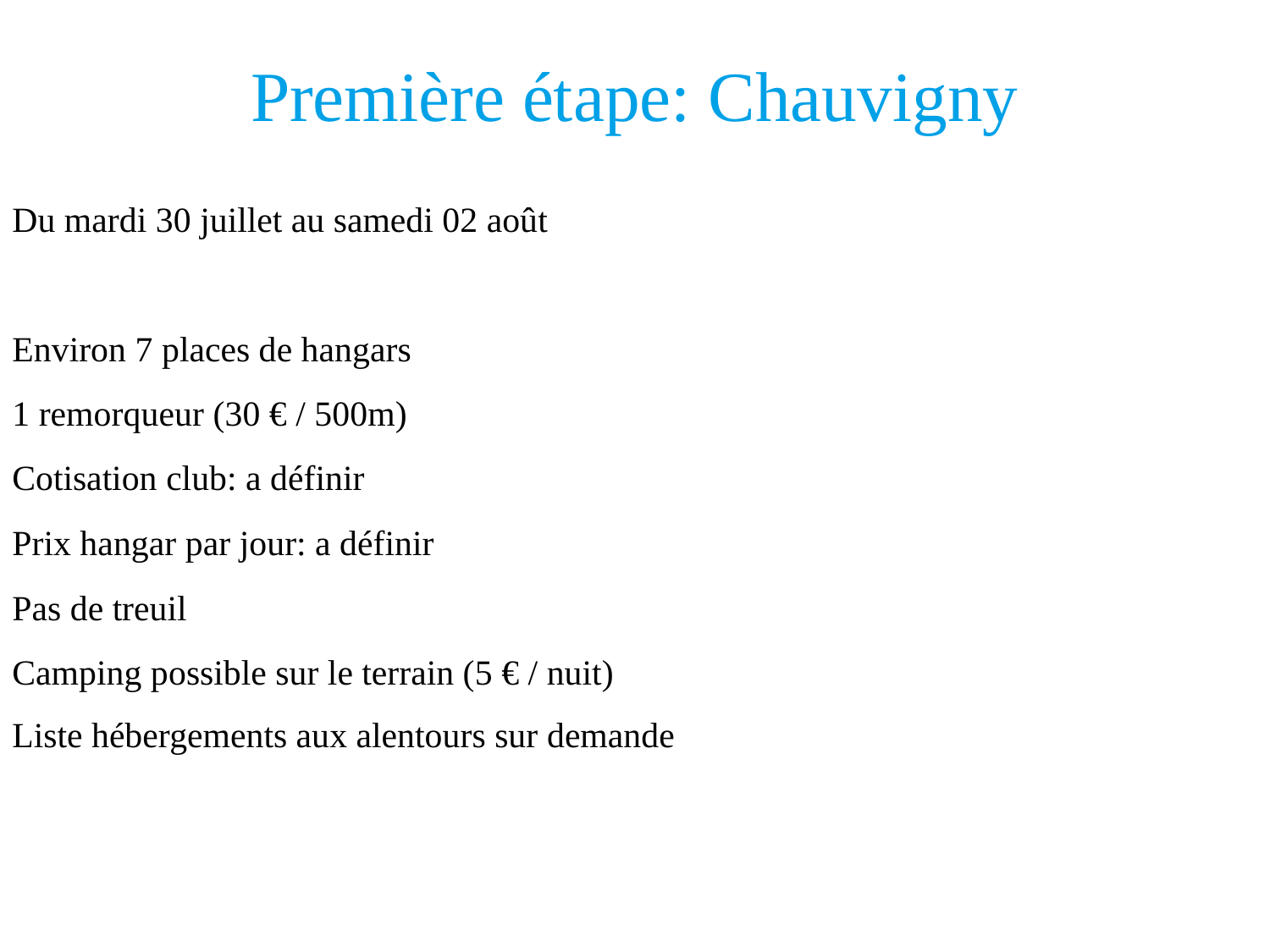

Première étape: Chauvigny

Du mardi 30 juillet au samedi 02 août

Environ 7 places de hangars
1 remorqueur (30 € / 500m)
Cotisation club: a définir
Prix hangar par jour: a définir
Pas de treuil
Camping possible sur le terrain (5 € / nuit)
Liste hébergements aux alentours sur demande